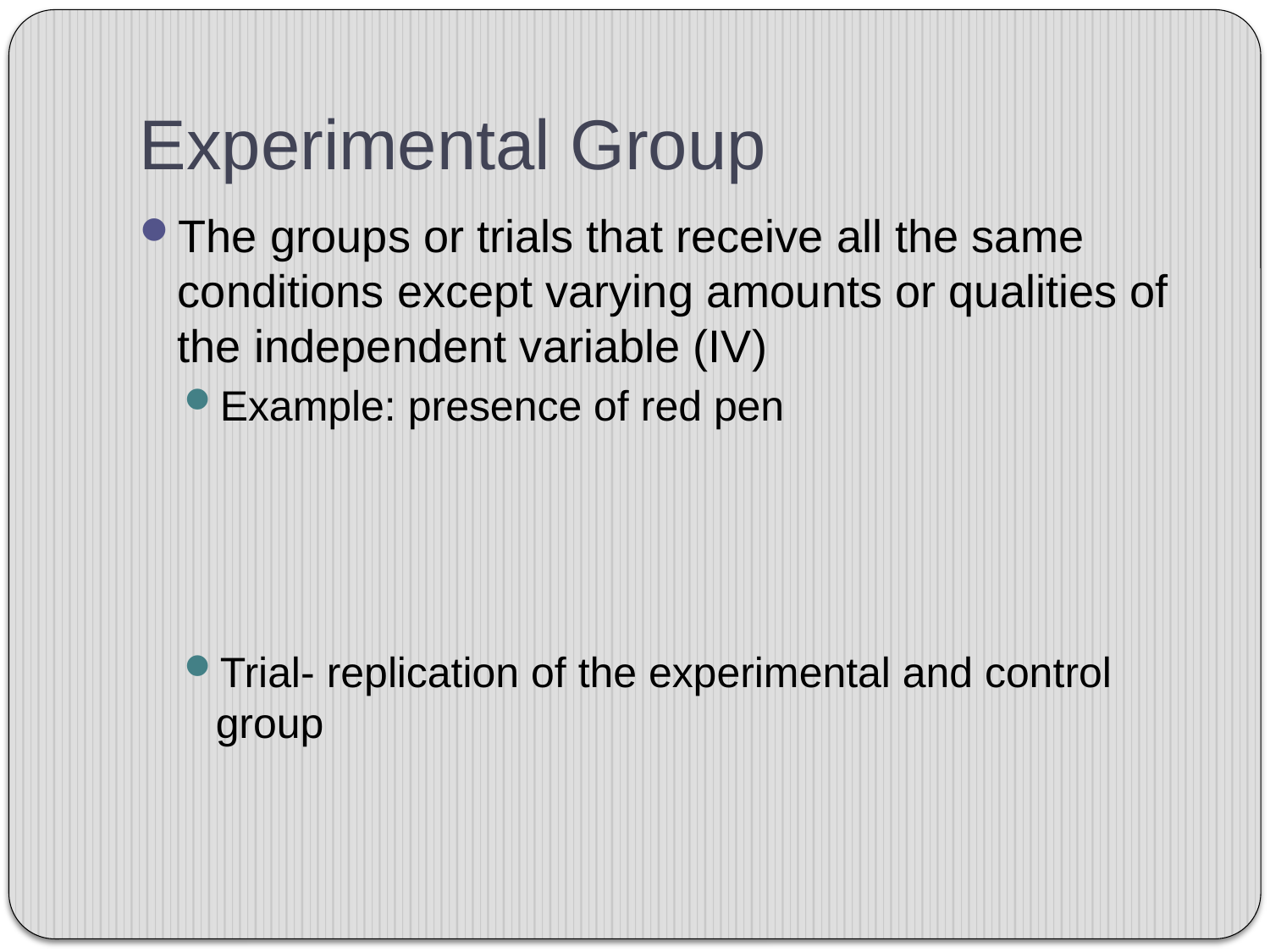

# Experimental Group
The groups or trials that receive all the same conditions except varying amounts or qualities of the independent variable (IV)
Example: presence of red pen

Trial- replication of the experimental and control group